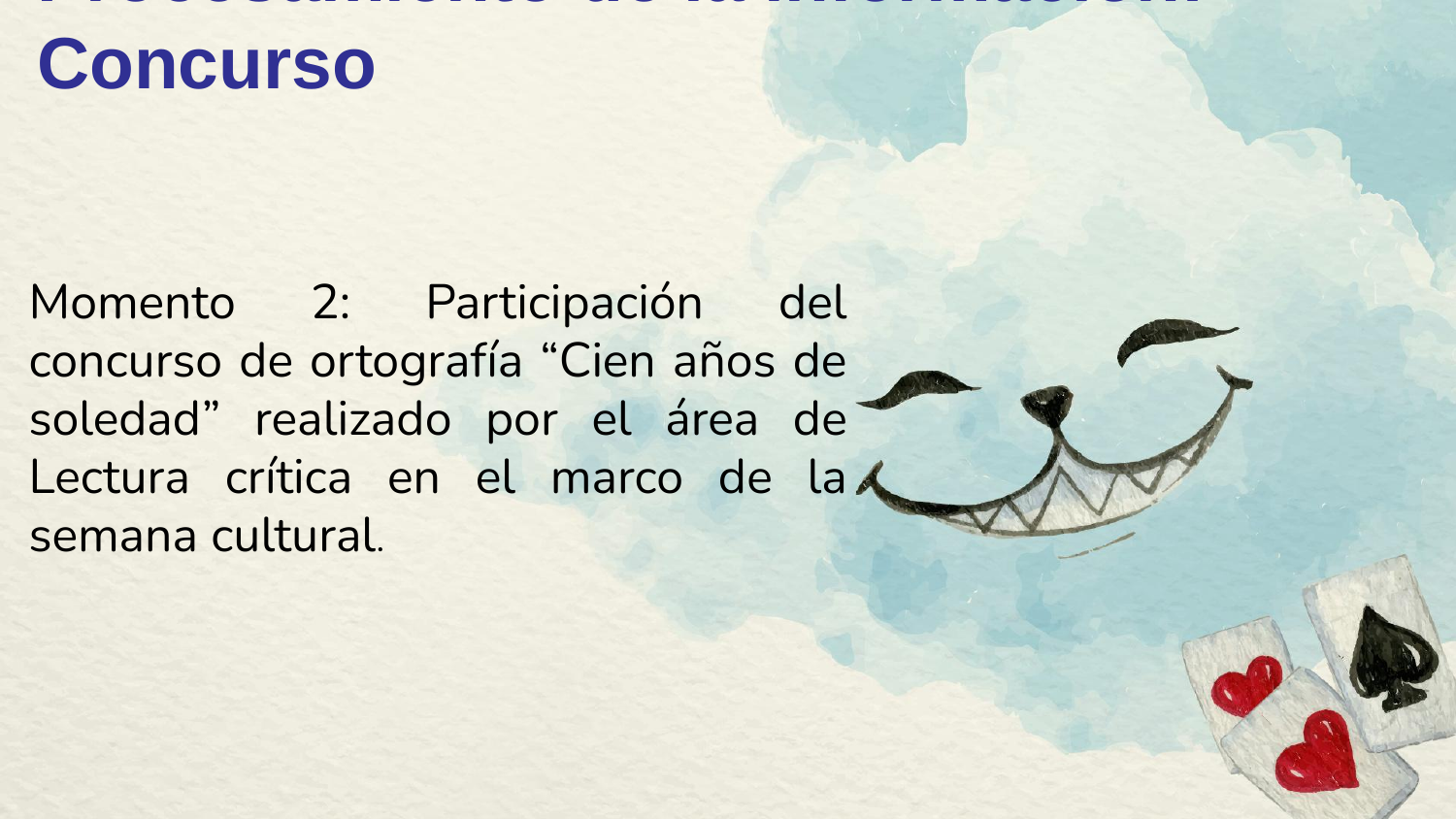

# Procesamiento de la información: Concurso
Momento 2: Participación del concurso de ortografía “Cien años de soledad” realizado por el área de Lectura crítica en el marco de la semana cultural.